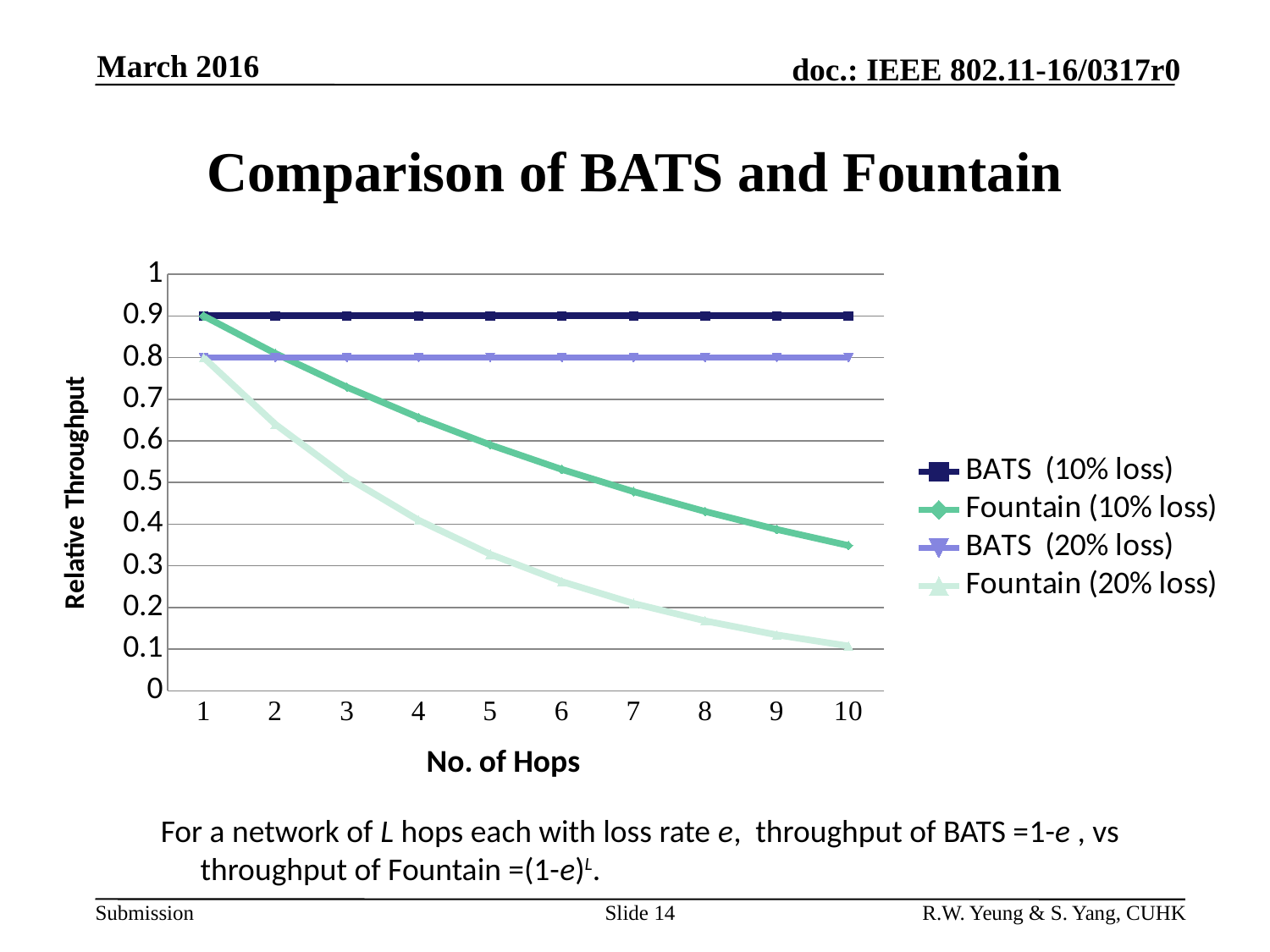

March 2016
# Comparison of BATS and Fountain

### Chart

| Category | BATS  (10% loss) | Fountain (10% loss) | BATS  (20% loss) | Fountain (20% loss) |
|---|---|---|---|---|
| 1 | 0.9 | 0.9 | 0.8 | 0.8 |
| 2 | 0.9 | 0.81 | 0.8 | 0.64 |
| 3 | 0.9 | 0.729 | 0.8 | 0.512 |
| 4 | 0.9 | 0.6561 | 0.8 | 0.4096 |
| 5 | 0.9 | 0.5905 | 0.8 | 0.3277 |
| 6 | 0.9 | 0.5314 | 0.8 | 0.2621 |
| 7 | 0.9 | 0.4783 | 0.8 | 0.2097 |
| 8 | 0.9 | 0.4305 | 0.8 | 0.1678 |
| 9 | 0.9 | 0.3874 | 0.8 | 0.1342 |
| 10 | 0.9 | 0.3487 | 0.8 | 0.1074 |
For a network of L hops each with loss rate e,  throughput of BATS =1-e , vs throughput of Fountain =(1-e)L.
Slide 14
R.W. Yeung & S. Yang, CUHK